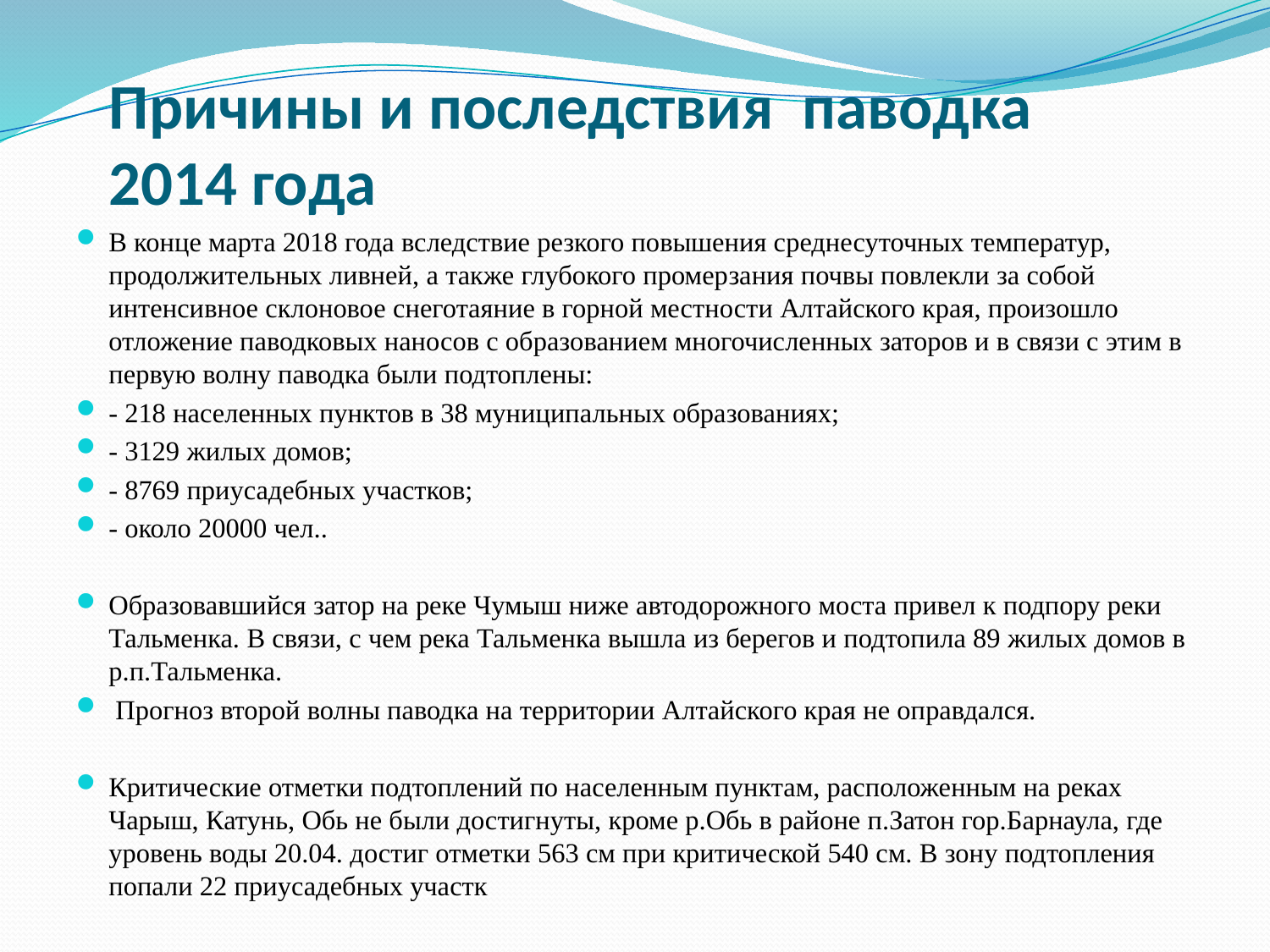

# Причины и последствия  паводка 2014 года
В конце марта 2018 года вследствие резкого повышения среднесуточных температур, продолжительных ливней, а также глубокого промерзания почвы повлекли за собой интенсивное склоновое снеготаяние в горной местности Алтайского края, произошло отложение паводковых наносов с образованием многочисленных заторов и в связи с этим в первую волну паводка были подтоплены:
- 218 населенных пунктов в 38 муниципальных образованиях;
- 3129 жилых домов;
- 8769 приусадебных участков;
- около 20000 чел..

Образовавшийся затор на реке Чумыш ниже автодорожного моста привел к подпору реки Тальменка. В связи, с чем река Тальменка вышла из берегов и подтопила 89 жилых домов в р.п.Тальменка.
 Прогноз второй волны паводка на территории Алтайского края не оправдался.

Критические отметки подтоплений по населенным пунктам, расположенным на реках Чарыш, Катунь, Обь не были достигнуты, кроме р.Обь в районе п.Затон гор.Барнаула, где уровень воды 20.04. достиг отметки 563 см при критической 540 см. В зону подтопления попали 22 приусадебных участк